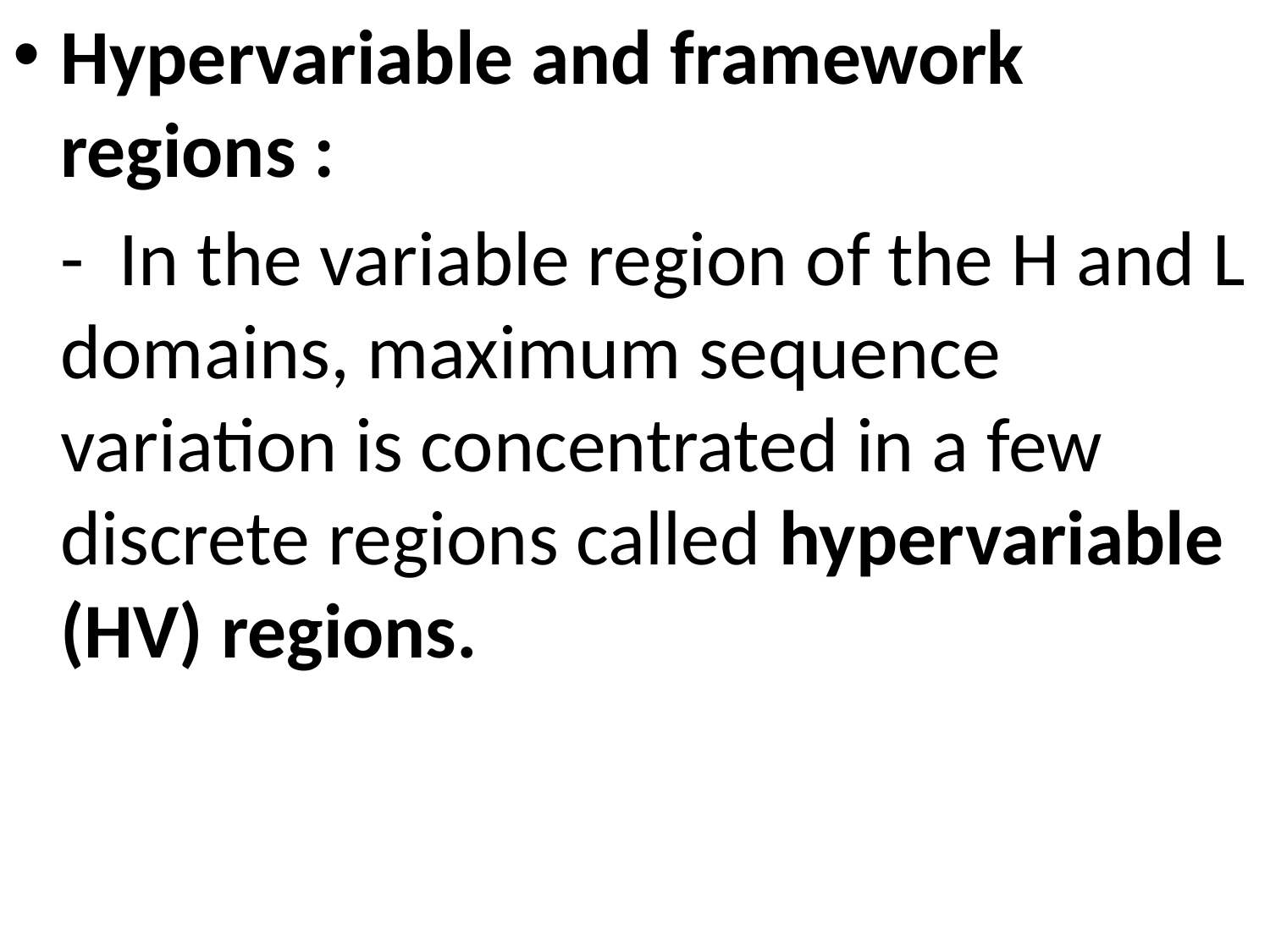

Hypervariable and framework regions :
	-  In the variable region of the H and L domains, maximum sequence variation is concentrated in a few discrete regions called hypervariable (HV) regions.